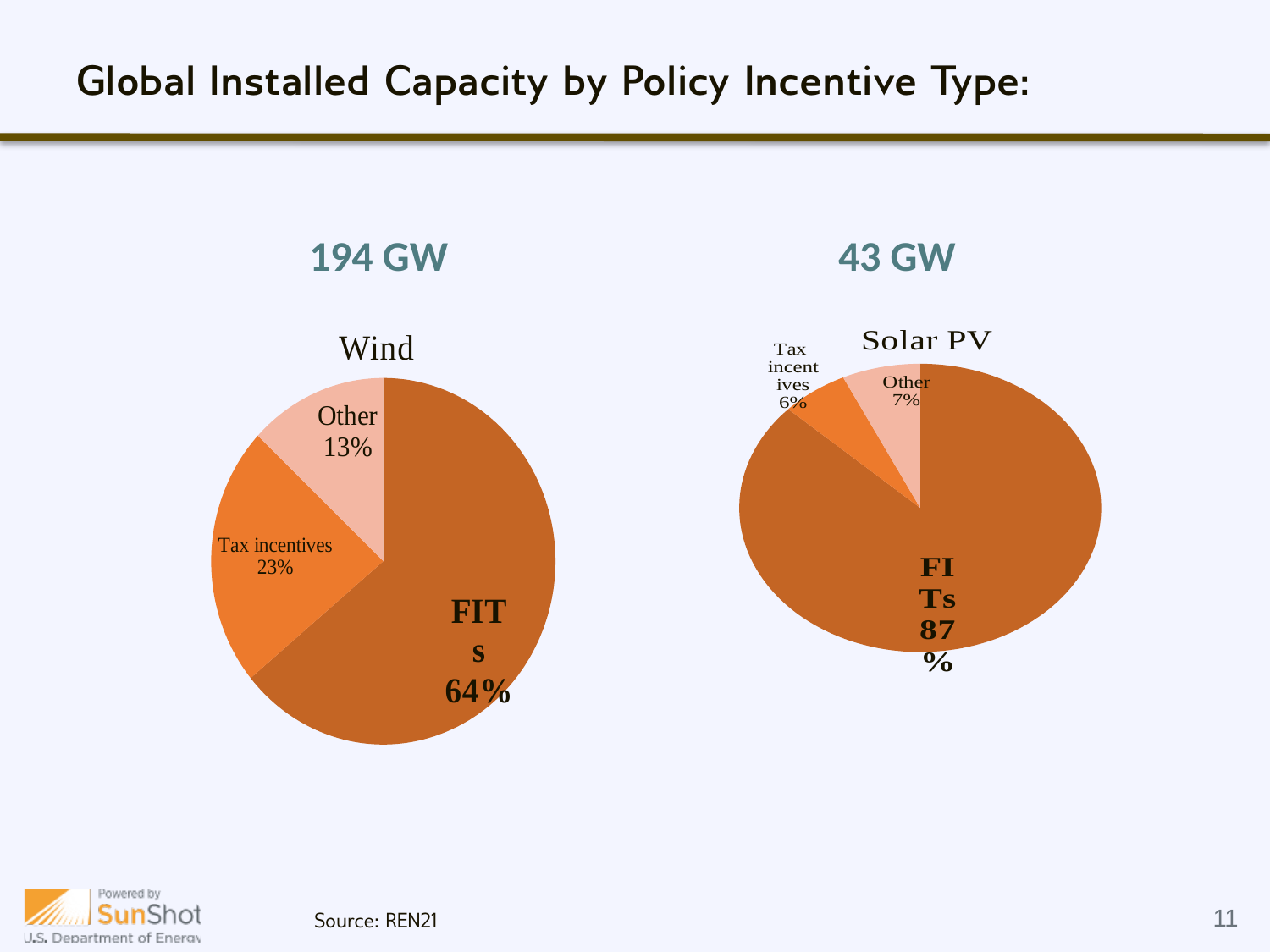

# Global Installed Capacity by Policy Incentive Type:
194 GW
43 GW

### Chart:

| Category | Wind | Solar |
|---|---|---|
| FITs | 0.6400000000000028 | 0.8700000000000015 |
| Tax incentives | 0.23 | 0.06000000000000004 |
| Other | 0.13 | 0.07000000000000003 |

### Chart: Solar PV

| Category | Solar |
|---|---|
| FITs | 0.8700000000000015 |
| Tax incentives | 0.060000000000000046 |
| Other | 0.07000000000000003 |
Source: REN21
11